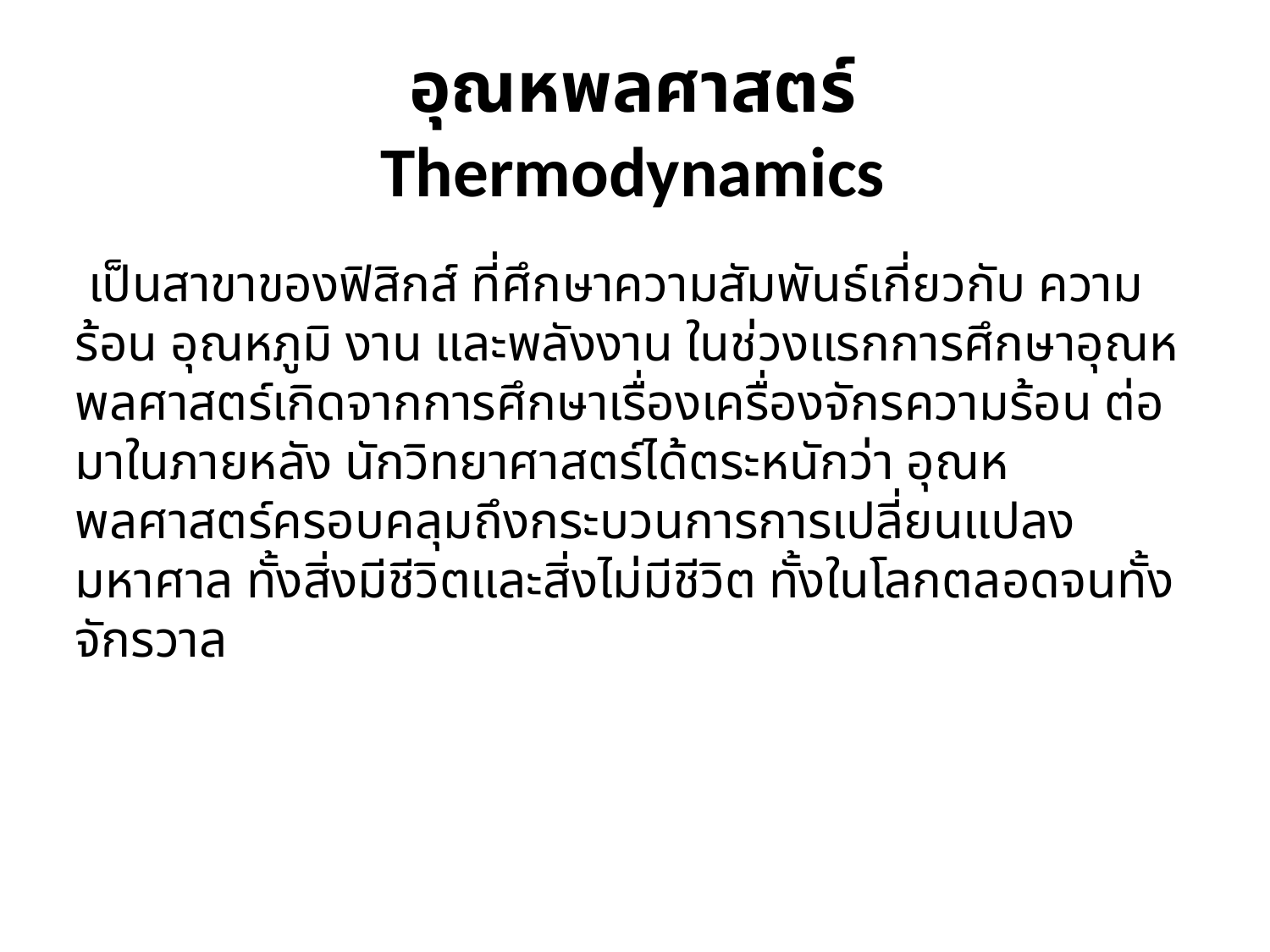

อุณหพลศาสตร์
Thermodynamics
 เป็นสาขาของฟิสิกส์ ที่ศึกษาความสัมพันธ์เกี่ยวกับ ความร้อน อุณหภูมิ งาน และพลังงาน ในช่วงแรกการศึกษาอุณหพลศาสตร์เกิดจากการศึกษาเรื่องเครื่องจักรความร้อน ต่อมาในภายหลัง นักวิทยาศาสตร์ได้ตระหนักว่า อุณหพลศาสตร์ครอบคลุมถึงกระบวนการการเปลี่ยนแปลงมหาศาล ทั้งสิ่งมีชีวิตและสิ่งไม่มีชีวิต ทั้งในโลกตลอดจนทั้งจักรวาล